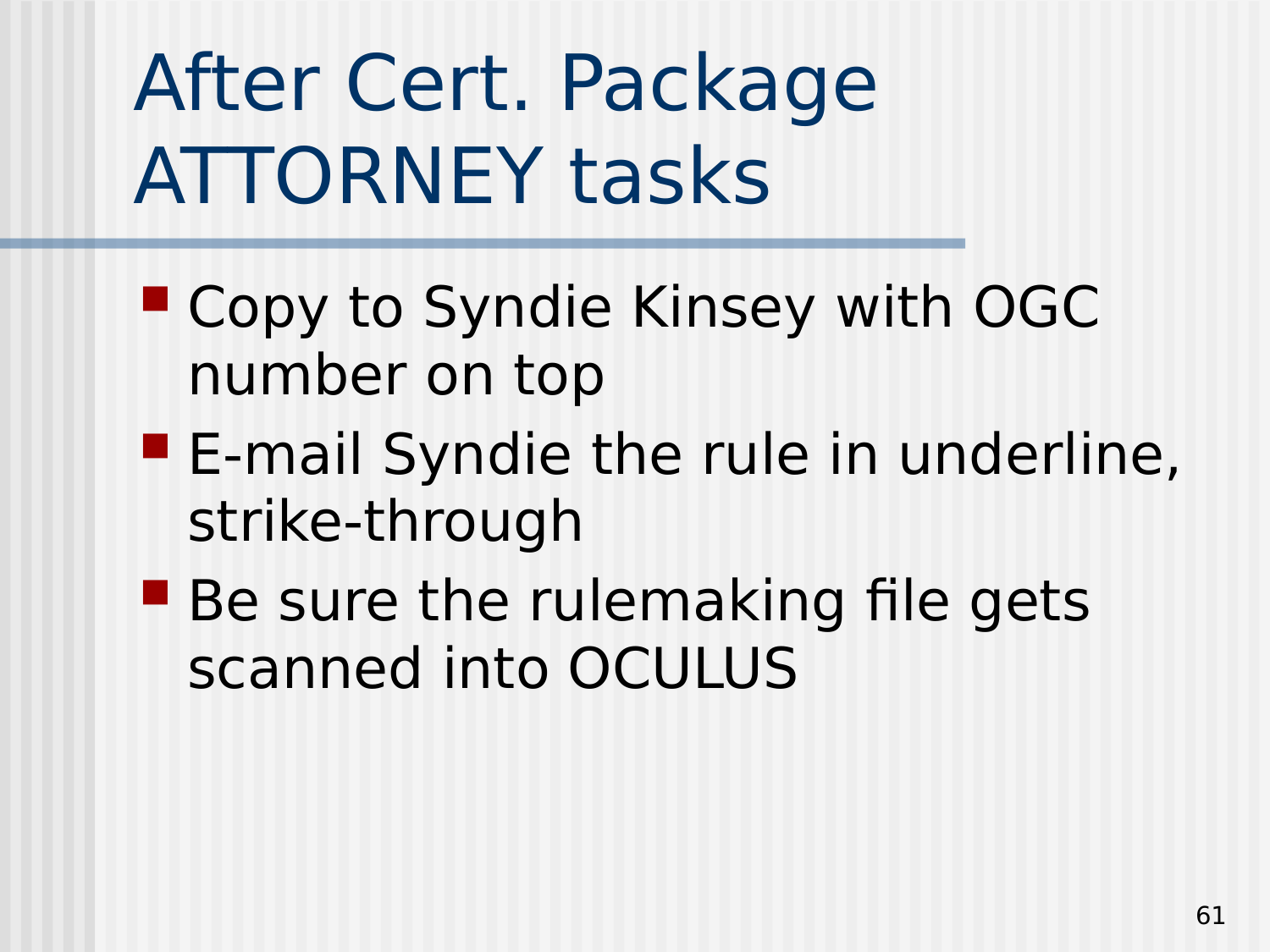

# After Cert. Package ATTORNEY tasks
Copy to Syndie Kinsey with OGC number on top
E-mail Syndie the rule in underline, strike-through
Be sure the rulemaking file gets scanned into OCULUS
61